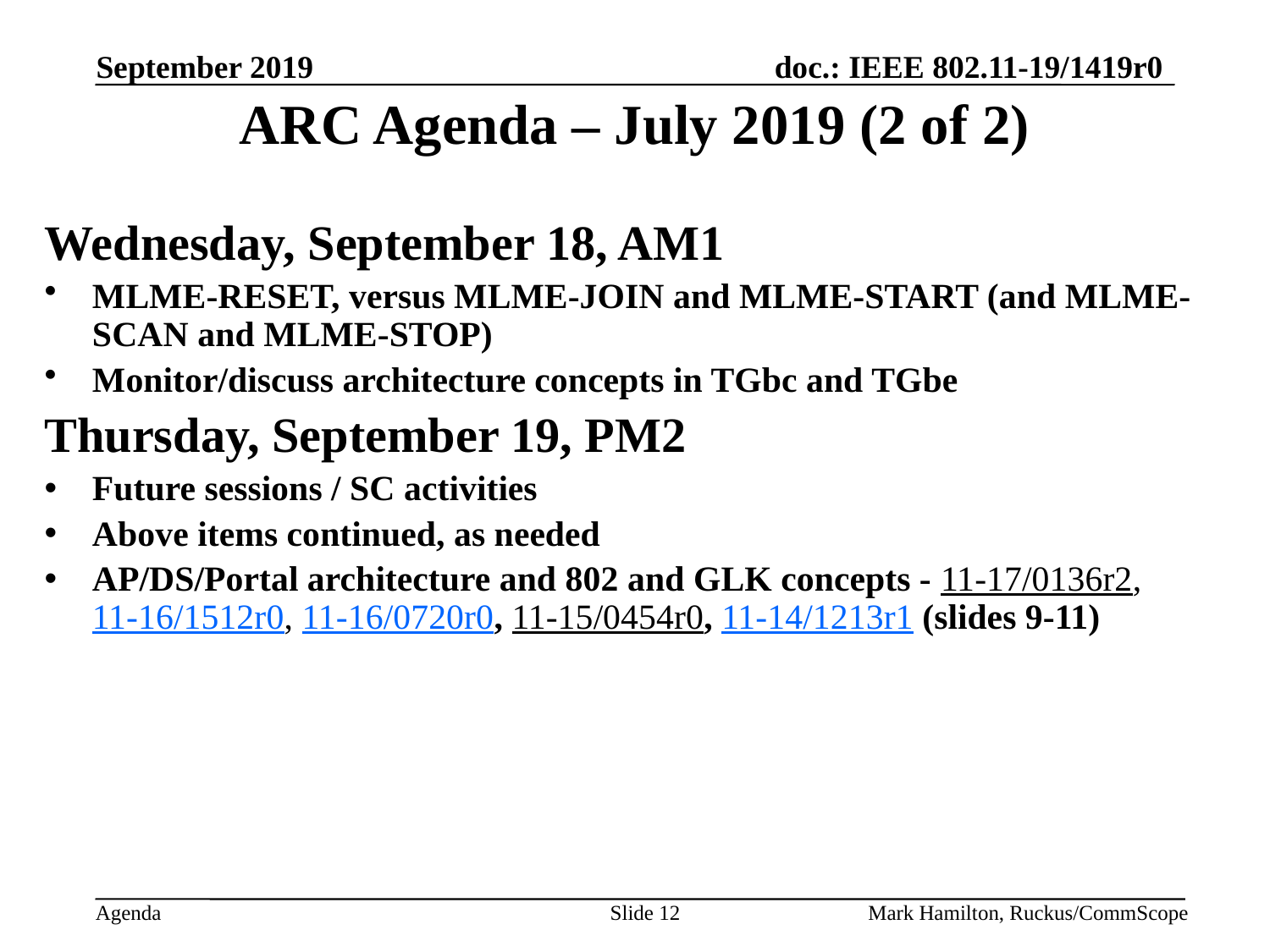

# ARC Agenda – July 2019 (2 of 2)
Wednesday, September 18, AM1
MLME-RESET, versus MLME-JOIN and MLME-START (and MLME-SCAN and MLME-STOP)
Monitor/discuss architecture concepts in TGbc and TGbe
Thursday, September 19, PM2
Future sessions / SC activities
Above items continued, as needed
AP/DS/Portal architecture and 802 and GLK concepts - 11-17/0136r2, 11-16/1512r0, 11-16/0720r0, 11-15/0454r0, 11-14/1213r1 (slides 9-11)